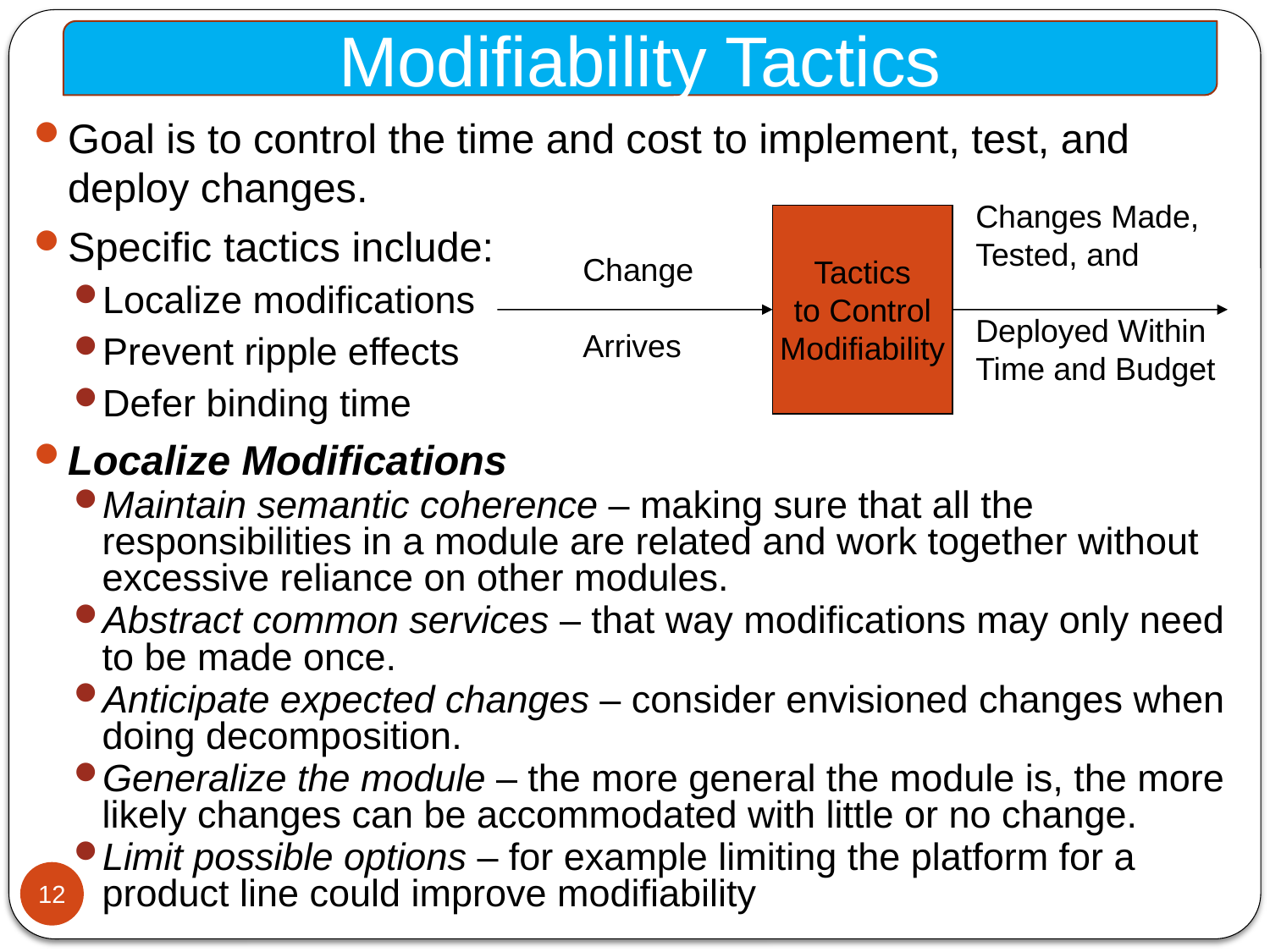

Modifiability Tactics
Goal is to control the time and cost to implement, test, and deploy changes.
Specific tactics include:
Localize modifications
Prevent ripple effects
Defer binding time
Localize Modifications
Maintain semantic coherence – making sure that all the responsibilities in a module are related and work together without excessive reliance on other modules.
Abstract common services – that way modifications may only need to be made once.
Anticipate expected changes – consider envisioned changes when doing decomposition.
Generalize the module – the more general the module is, the more likely changes can be accommodated with little or no change.
Limit possible options – for example limiting the platform for a product line could improve modifiability
Changes Made,
Tested, and

Deployed Within
Time and Budget
Tactics
to Control
Modifiability
Change

Arrives

12